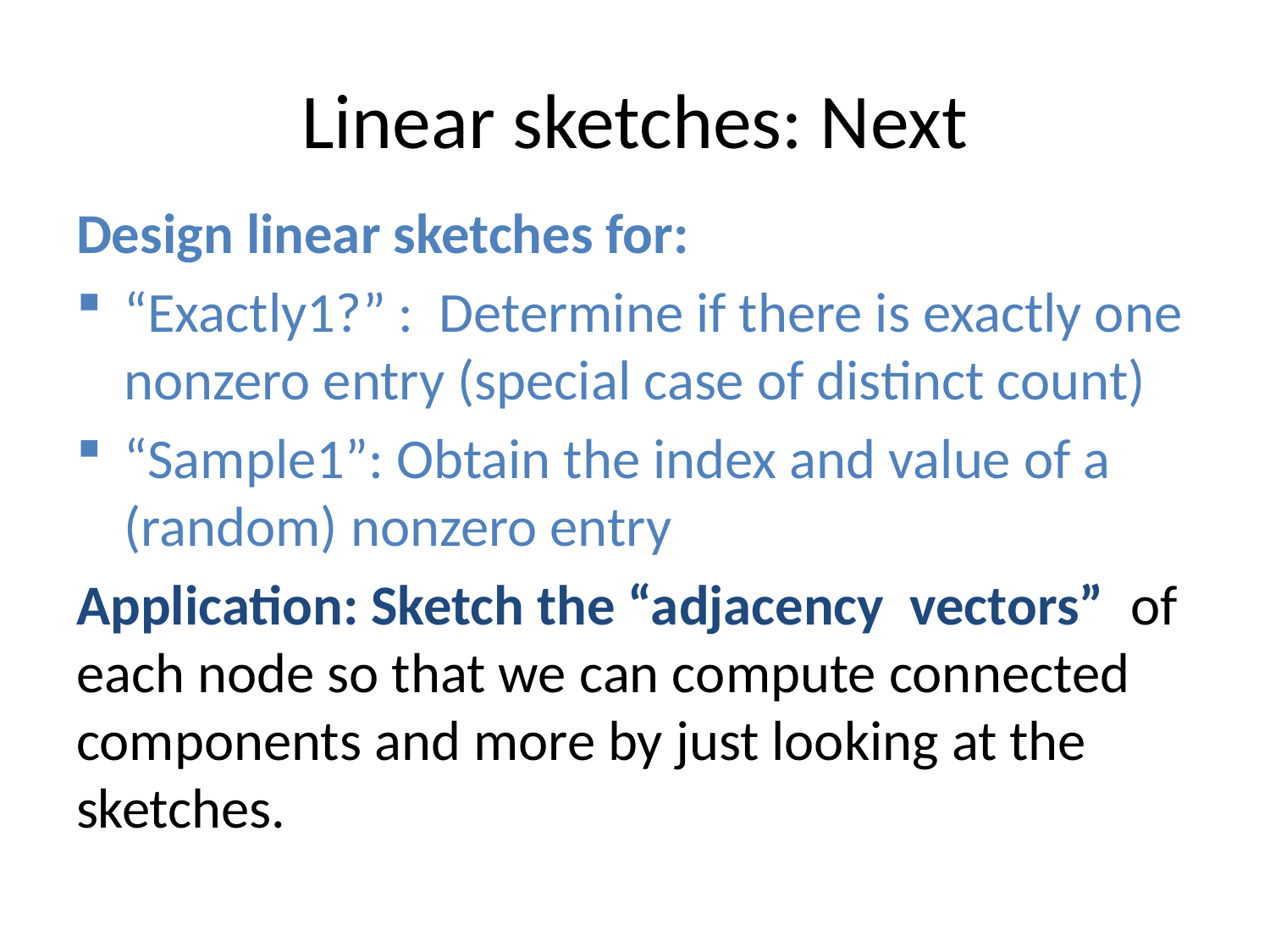

# Linear sketches: Next
Design linear sketches for:
“Exactly1?” :  Determine if there is exactly one nonzero entry (special case of distinct count)
“Sample1”: Obtain the index and value of a (random) nonzero entry
Application: Sketch the “adjacency  vectors”  of each node so that we can compute connected components and more by just looking at the sketches.